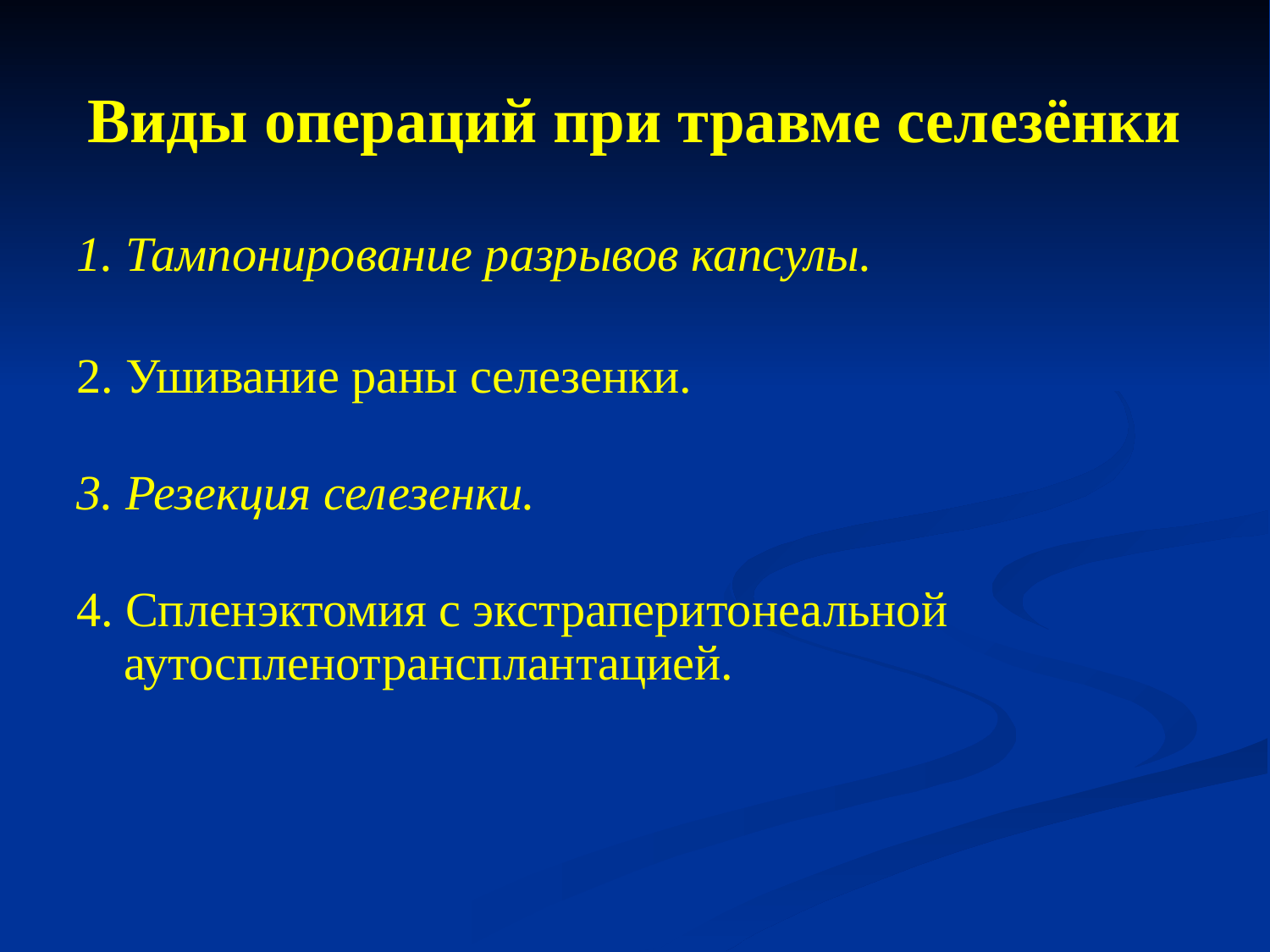

Виды операций при травме селезёнки
1. Тампонирование разрывов капсулы.
2. Ушивание раны селезенки.
3. Резекция селезенки.
4. Спленэктомия с экстраперитонеальной аутоспленотрансплантацией.